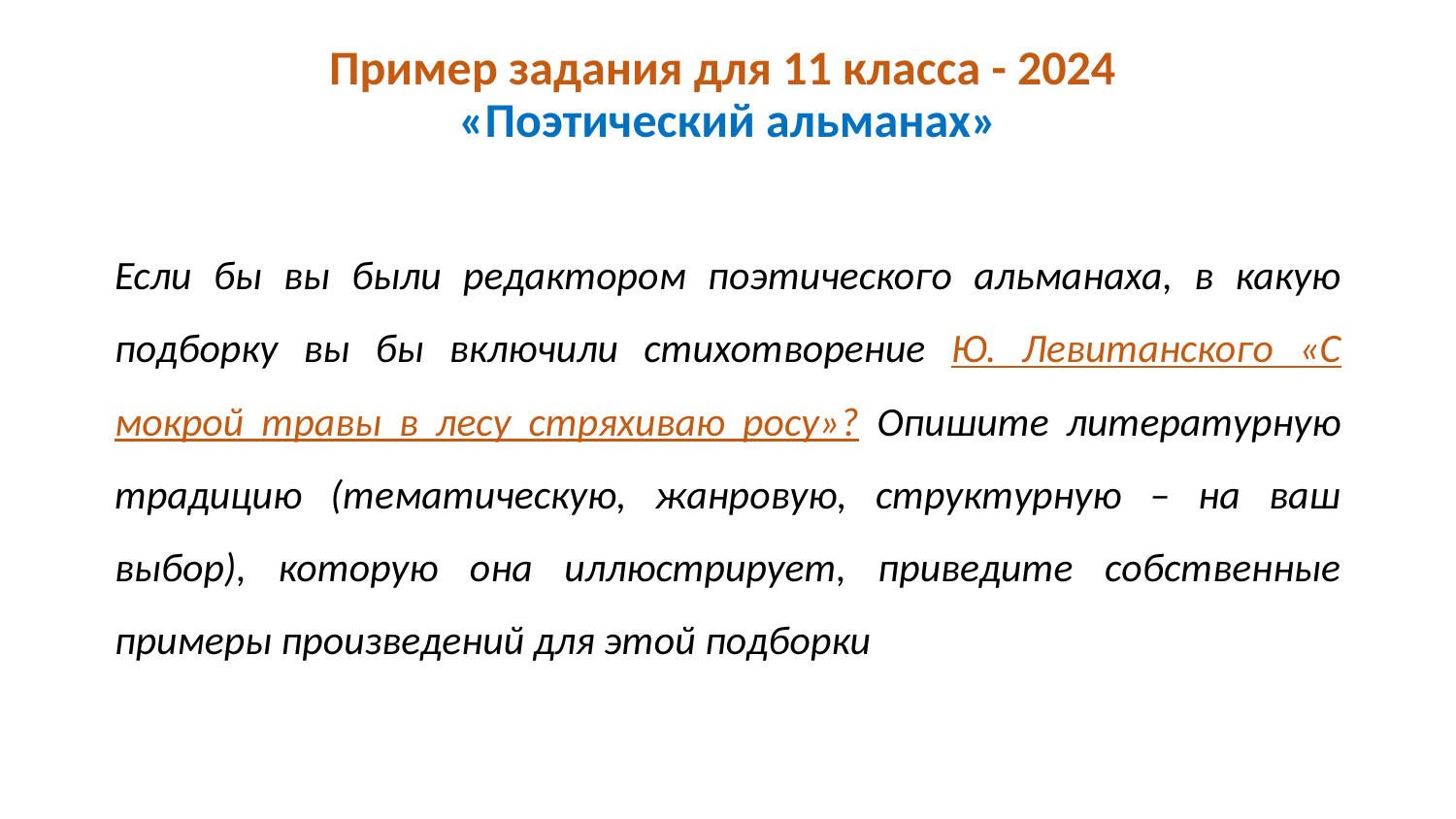

# Пример задания для 11 класса - 2024 «Поэтический альманах»
Если бы вы были редактором поэтического альманаха, в какую подборку вы бы включили стихотворение Ю. Левитанского «С мокрой травы в лесу стряхиваю росу»? Опишите литературную традицию (тематическую, жанровую, структурную – на ваш выбор), которую она иллюстрирует, приведите собственные примеры произведений для этой подборки